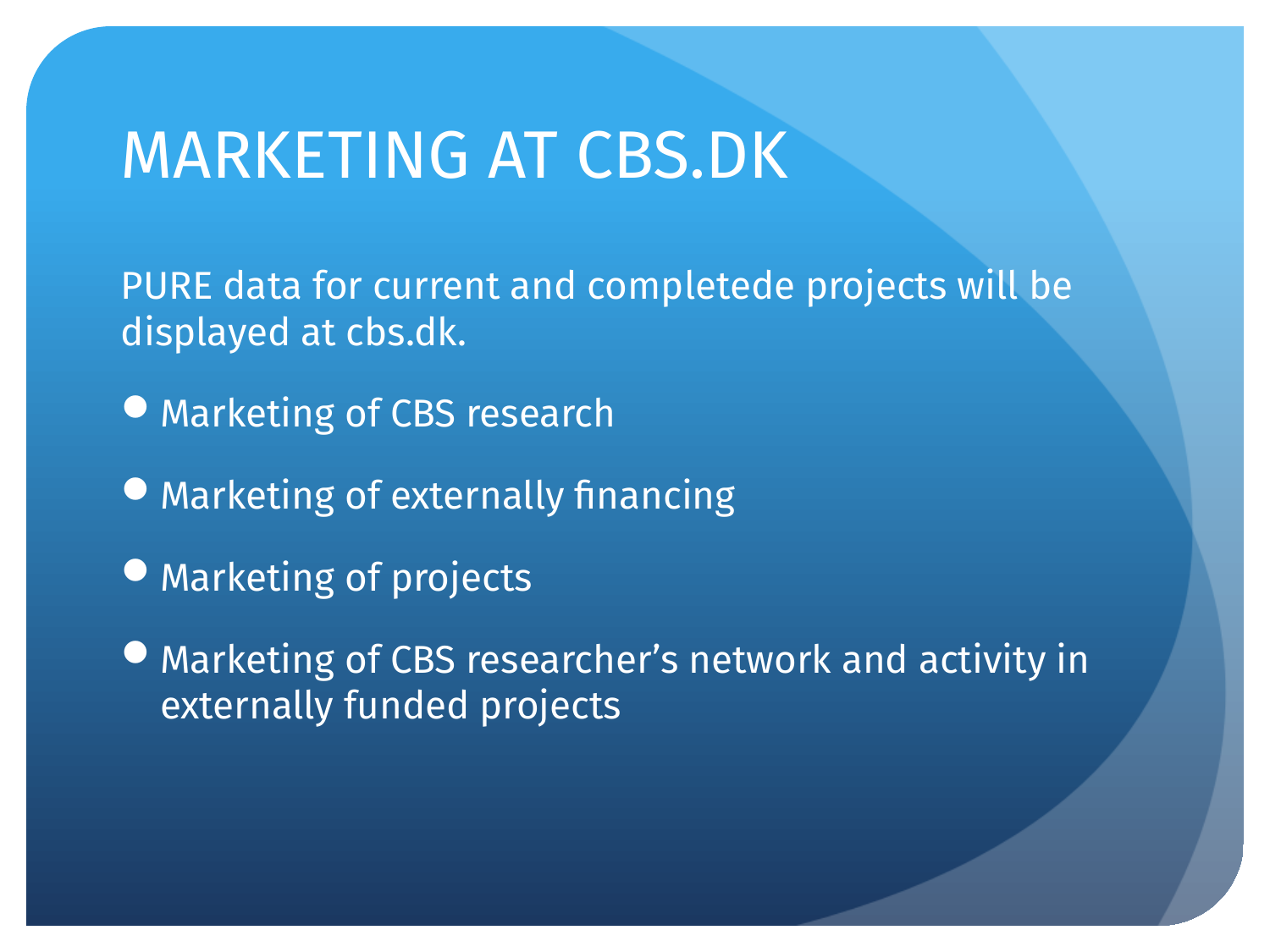

# MARKETING AT CBS.DK
PURE data for current and completede projects will be displayed at cbs.dk.
Marketing of CBS research
Marketing of externally financing
Marketing of projects
Marketing of CBS researcher’s network and activity in externally funded projects